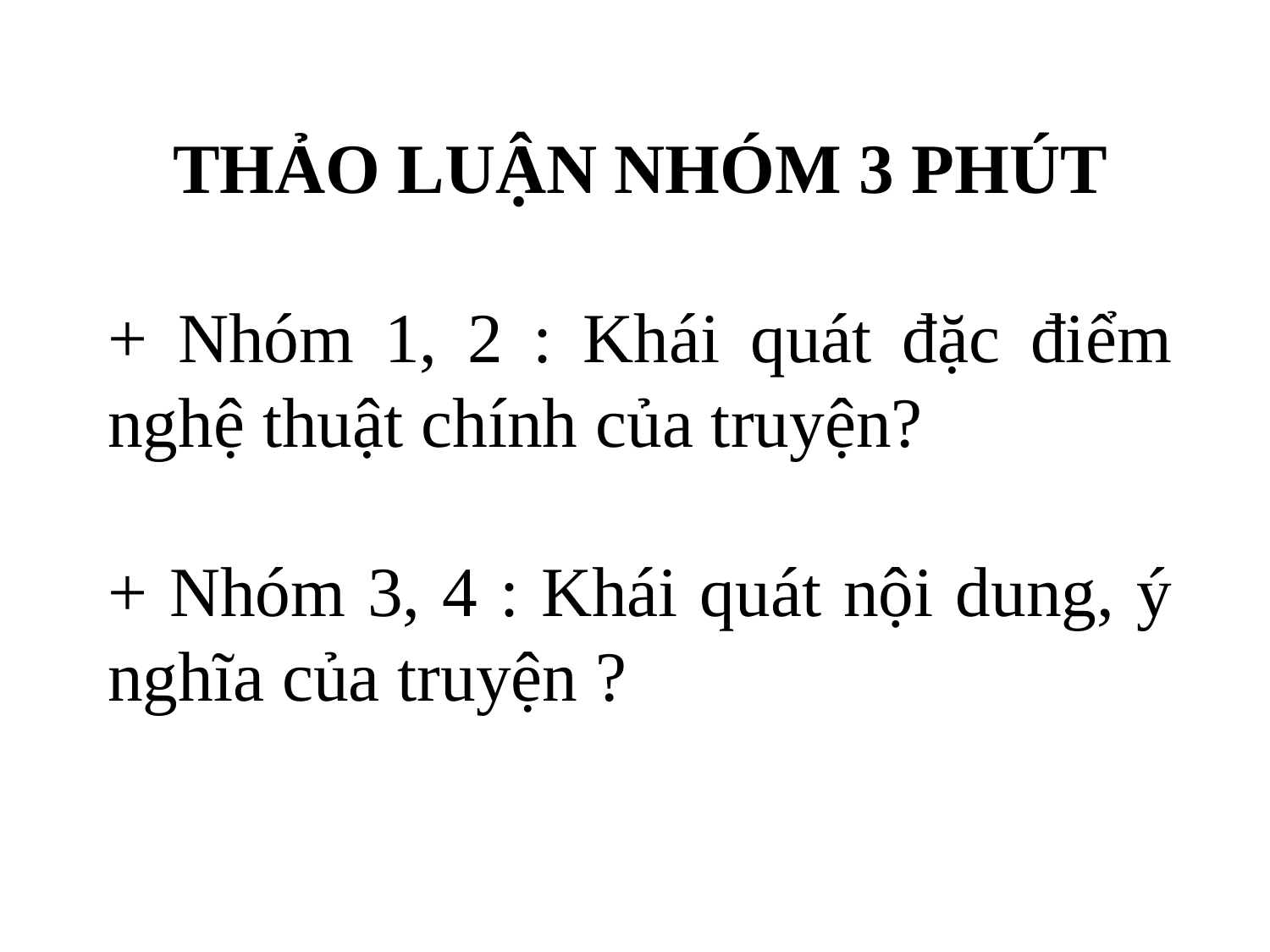

THẢO LUẬN NHÓM 3 PHÚT

+ Nhóm 1, 2 : Khái quát đặc điểm nghệ thuật chính của truyện?

+ Nhóm 3, 4 : Khái quát nội dung, ý nghĩa của truyện ?